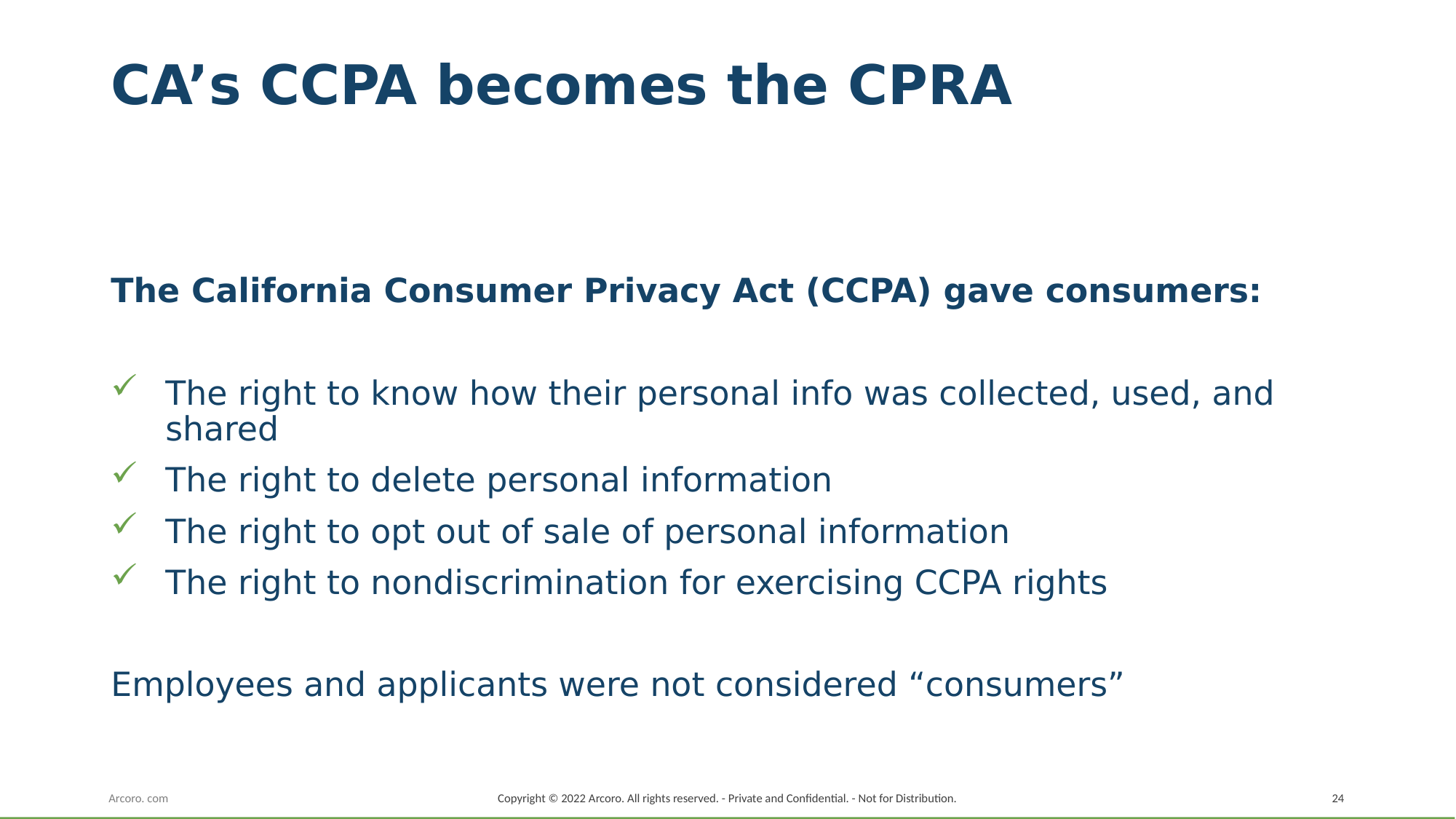

# CA’s CCPA becomes the CPRA
The California Consumer Privacy Act (CCPA) gave consumers:

The right to know how their personal info was collected, used, and shared
The right to delete personal information
The right to opt out of sale of personal information
The right to nondiscrimination for exercising CCPA rights

Employees and applicants were not considered “consumers”

Copyright © 2022 Arcoro. All rights reserved. - Private and Confidential. - Not for Distribution.
24